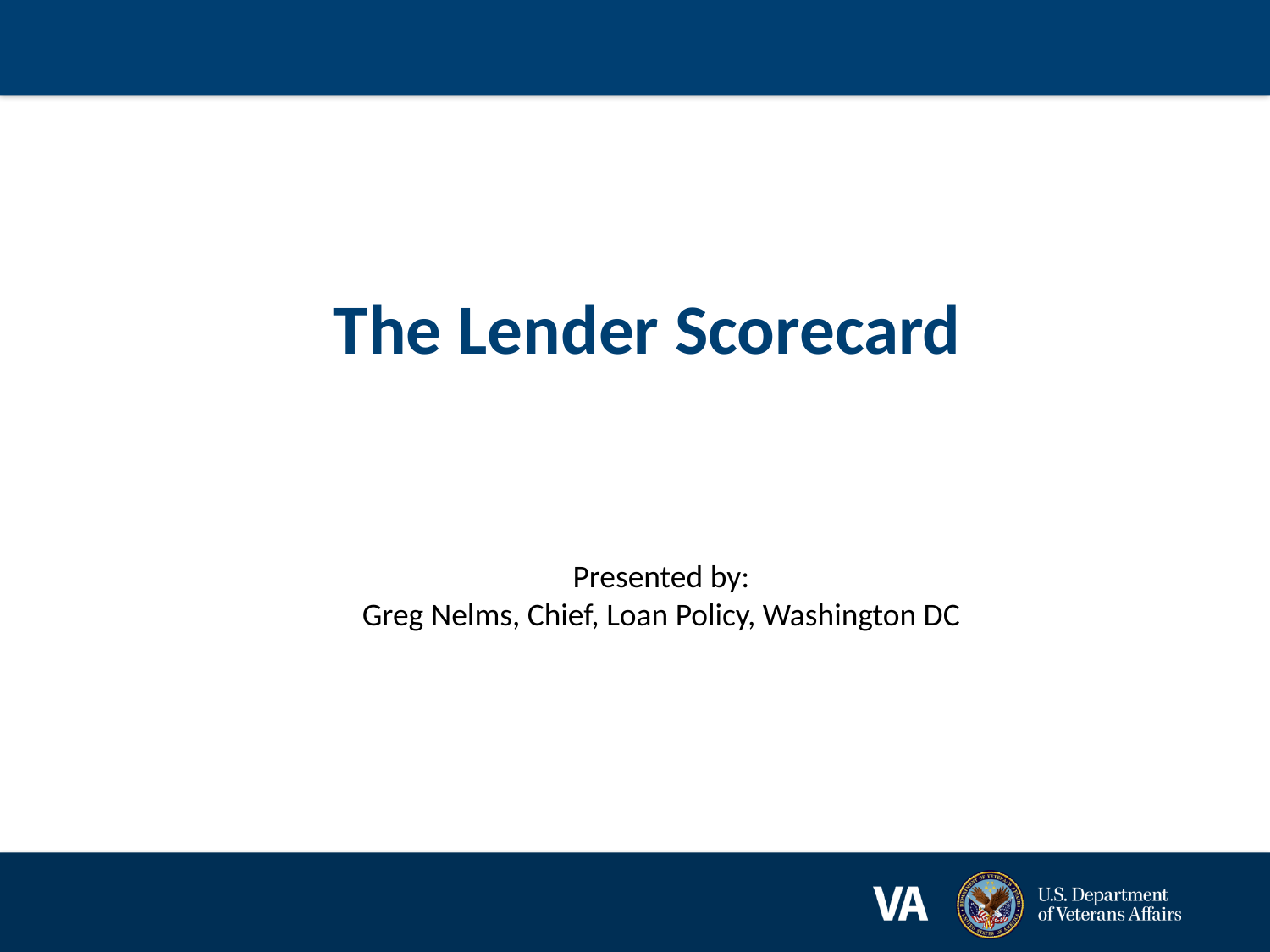

#
The Lender Scorecard
Presented by:
Greg Nelms, Chief, Loan Policy, Washington DC